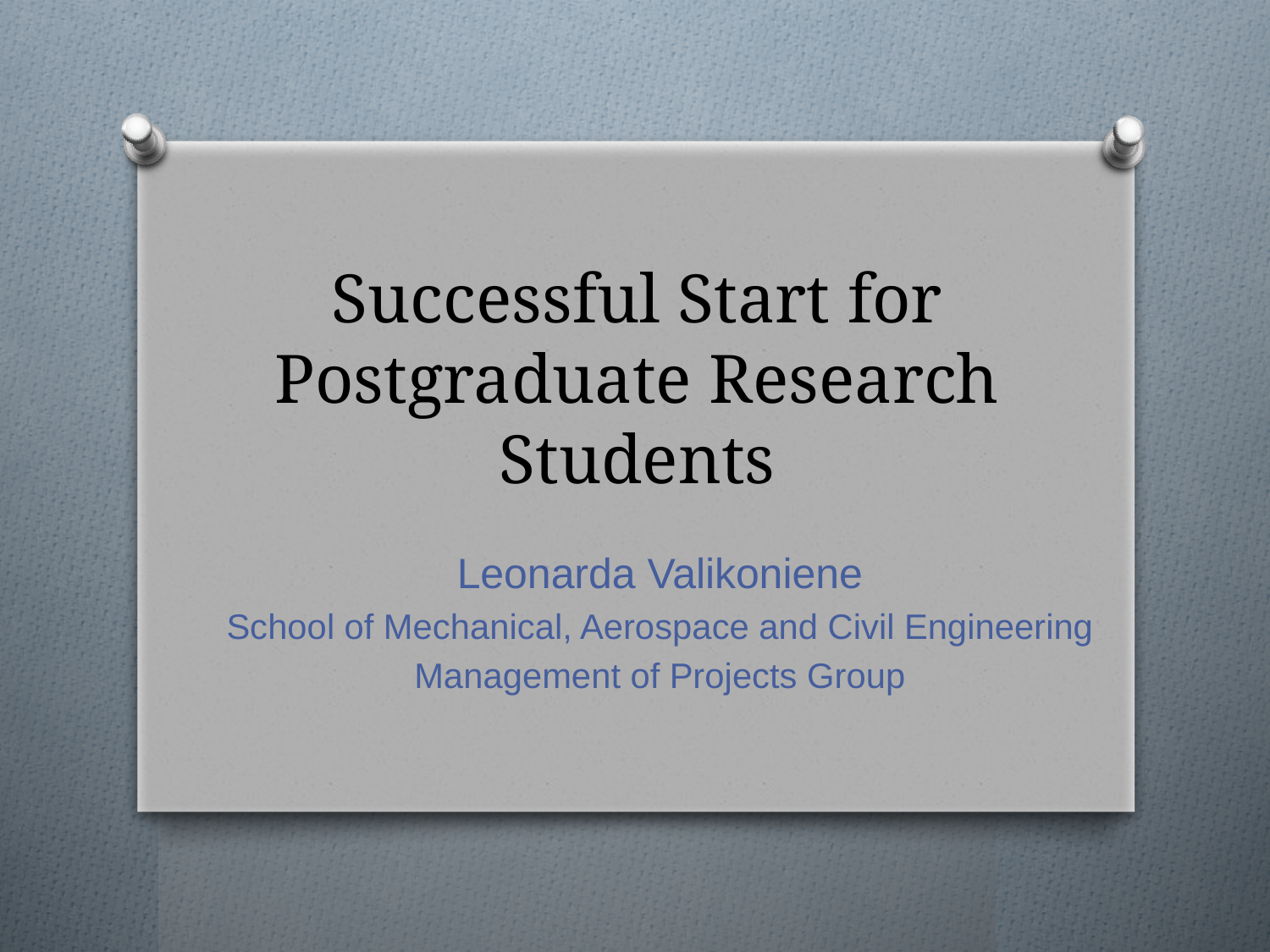

# Successful Start for Postgraduate Research Students
Leonarda Valikoniene
School of Mechanical, Aerospace and Civil Engineering
Management of Projects Group